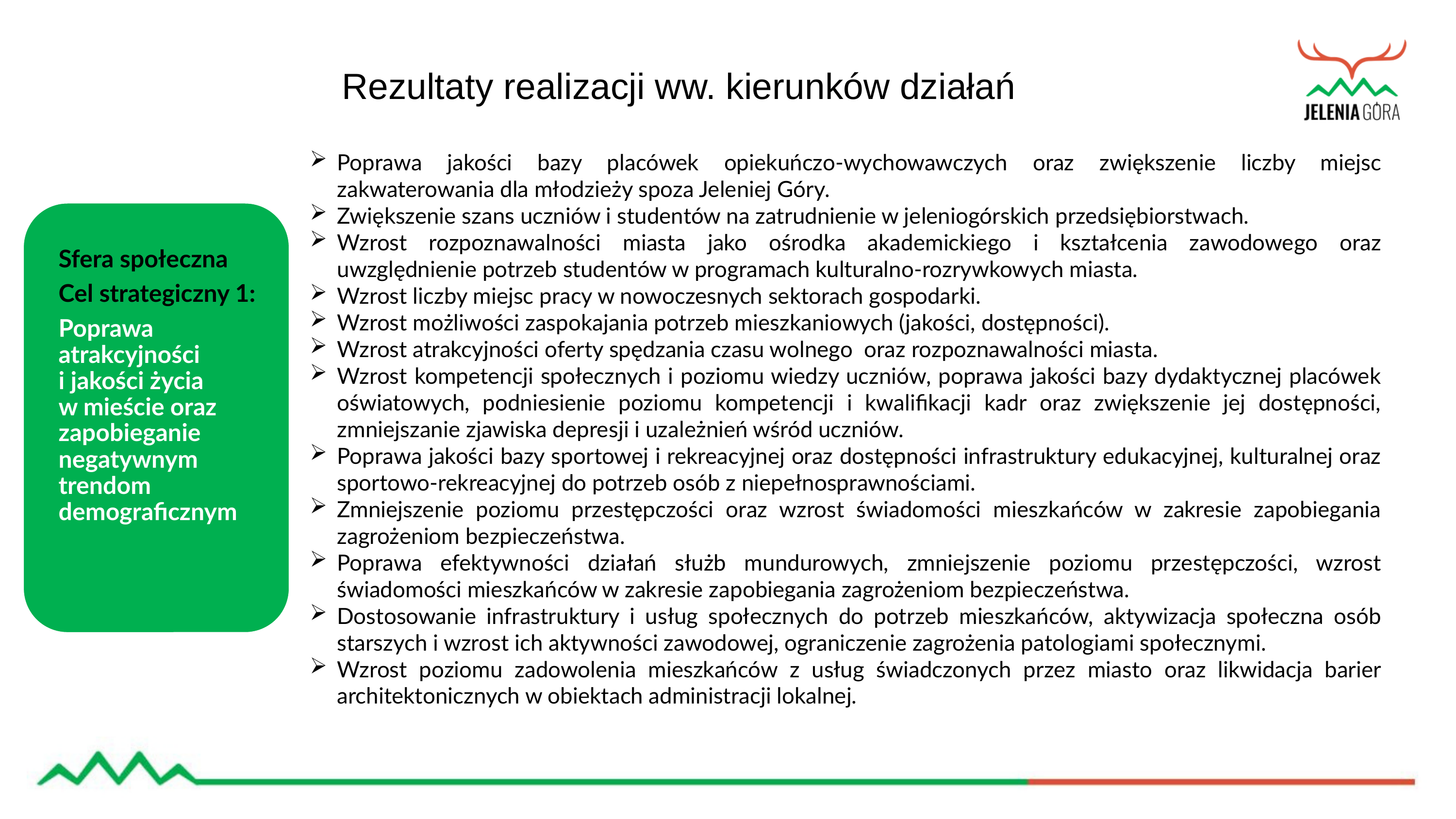

Rezultaty realizacji ww. kierunków działań
Poprawa jakości bazy placówek opiekuńczo-wychowawczych oraz zwiększenie liczby miejsc zakwaterowania dla młodzieży spoza Jeleniej Góry.
Zwiększenie szans uczniów i studentów na zatrudnienie w jeleniogórskich przedsiębiorstwach.
Wzrost rozpoznawalności miasta jako ośrodka akademickiego i kształcenia zawodowego oraz uwzględnienie potrzeb studentów w programach kulturalno-rozrywkowych miasta.
Wzrost liczby miejsc pracy w nowoczesnych sektorach gospodarki.
Wzrost możliwości zaspokajania potrzeb mieszkaniowych (jakości, dostępności).
Wzrost atrakcyjności oferty spędzania czasu wolnego  oraz rozpoznawalności miasta.
Wzrost kompetencji społecznych i poziomu wiedzy uczniów, poprawa jakości bazy dydaktycznej placówek oświatowych, podniesienie poziomu kompetencji i kwalifikacji kadr oraz zwiększenie jej dostępności, zmniejszanie zjawiska depresji i uzależnień wśród uczniów.
Poprawa jakości bazy sportowej i rekreacyjnej oraz dostępności infrastruktury edukacyjnej, kulturalnej oraz sportowo-rekreacyjnej do potrzeb osób z niepełnosprawnościami.
Zmniejszenie poziomu przestępczości oraz wzrost świadomości mieszkańców w zakresie zapobiegania zagrożeniom bezpieczeństwa.
Poprawa efektywności działań służb mundurowych, zmniejszenie poziomu przestępczości, wzrost świadomości mieszkańców w zakresie zapobiegania zagrożeniom bezpieczeństwa.
Dostosowanie infrastruktury i usług społecznych do potrzeb mieszkańców, aktywizacja społeczna osób starszych i wzrost ich aktywności zawodowej, ograniczenie zagrożenia patologiami społecznymi.
Wzrost poziomu zadowolenia mieszkańców z usług świadczonych przez miasto oraz likwidacja barier architektonicznych w obiektach administracji lokalnej.

Sfera społeczna
Cel strategiczny 1:
Poprawa atrakcyjności
i jakości życia
w mieście oraz zapobieganie negatywnym trendom demograficznym